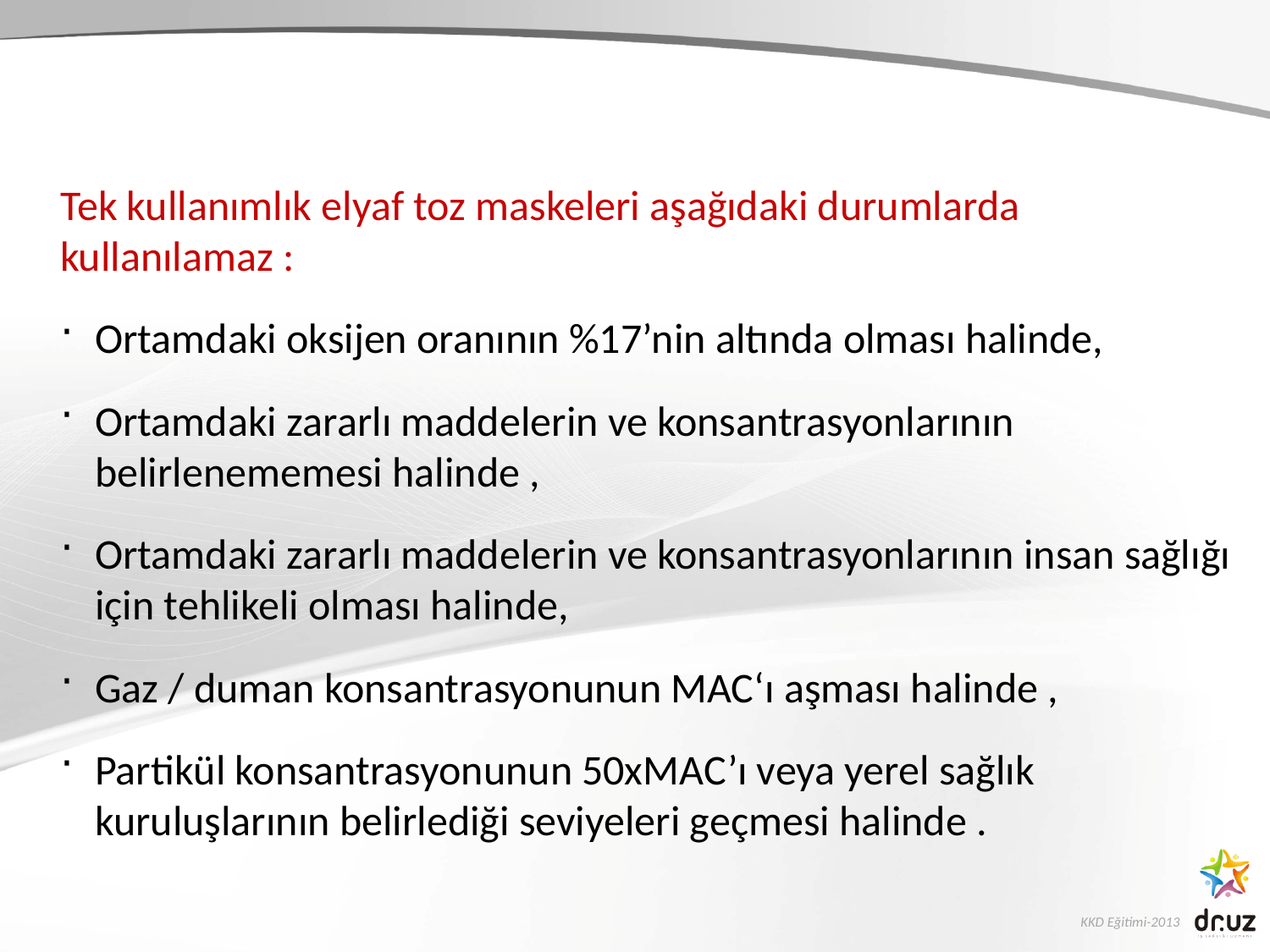

Tek kullanımlık elyaf toz maskeleri aşağıdaki durumlarda kullanılamaz :
Ortamdaki oksijen oranının %17’nin altında olması halinde,
Ortamdaki zararlı maddelerin ve konsantrasyonlarının belirlenememesi halinde ,
Ortamdaki zararlı maddelerin ve konsantrasyonlarının insan sağlığı için tehlikeli olması halinde,
Gaz / duman konsantrasyonunun MAC‘ı aşması halinde ,
Partikül konsantrasyonunun 50xMAC’ı veya yerel sağlık kuruluşlarının belirlediği seviyeleri geçmesi halinde .